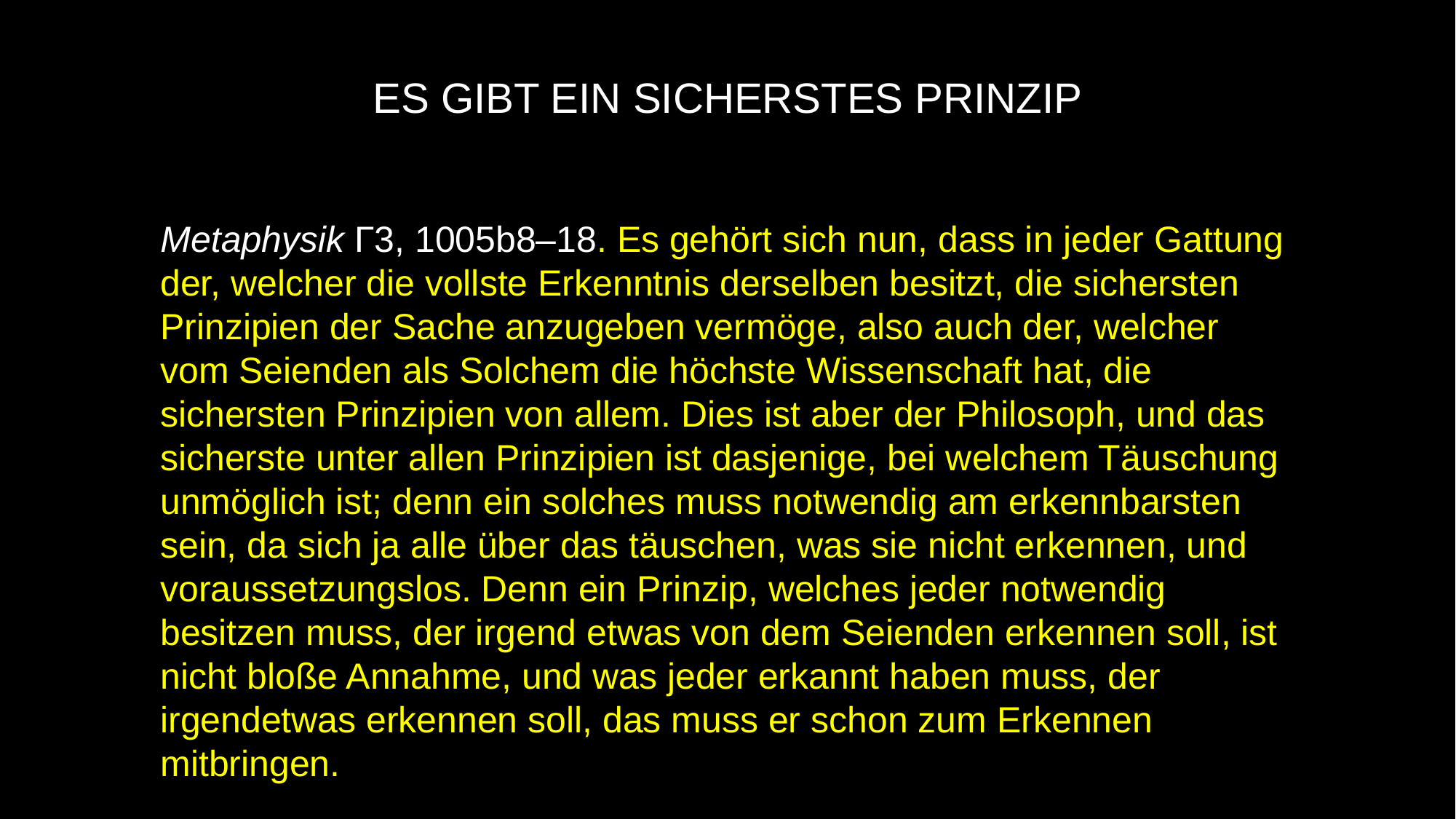

Es gibt ein sicherstes Prinzip
Metaphysik Γ3, 1005b8–18. Es gehört sich nun, dass in jeder Gattung der, welcher die vollste Erkenntnis derselben besitzt, die sichersten Prinzipien der Sache anzugeben vermöge, also auch der, welcher vom Seienden als Solchem die höchste Wissenschaft hat, die sichersten Prinzipien von allem. Dies ist aber der Philosoph, und das sicherste unter allen Prinzipien ist dasjenige, bei welchem Täuschung unmöglich ist; denn ein solches muss notwendig am erkennbarsten sein, da sich ja alle über das täuschen, was sie nicht erkennen, und voraussetzungslos. Denn ein Prinzip, welches jeder notwendig besitzen muss, der irgend etwas von dem Seienden erkennen soll, ist nicht bloße Annahme, und was jeder erkannt haben muss, der irgendetwas erkennen soll, das muss er schon zum Erkennen mitbringen.